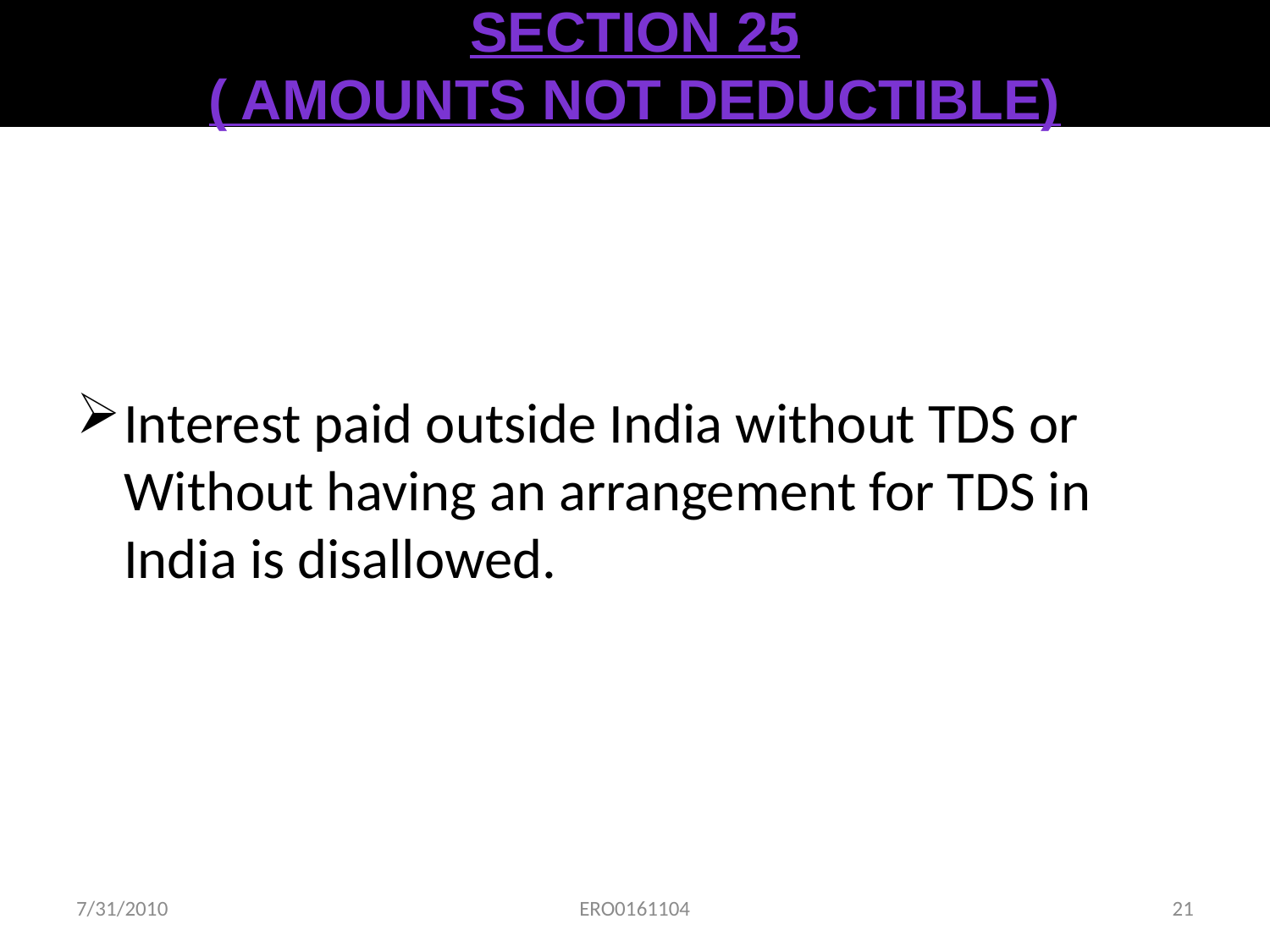

# Section 25 ( amounts not deductible)

Interest paid outside India without TDS or Without having an arrangement for TDS in India is disallowed.
7/31/2010
ERO0161104
21